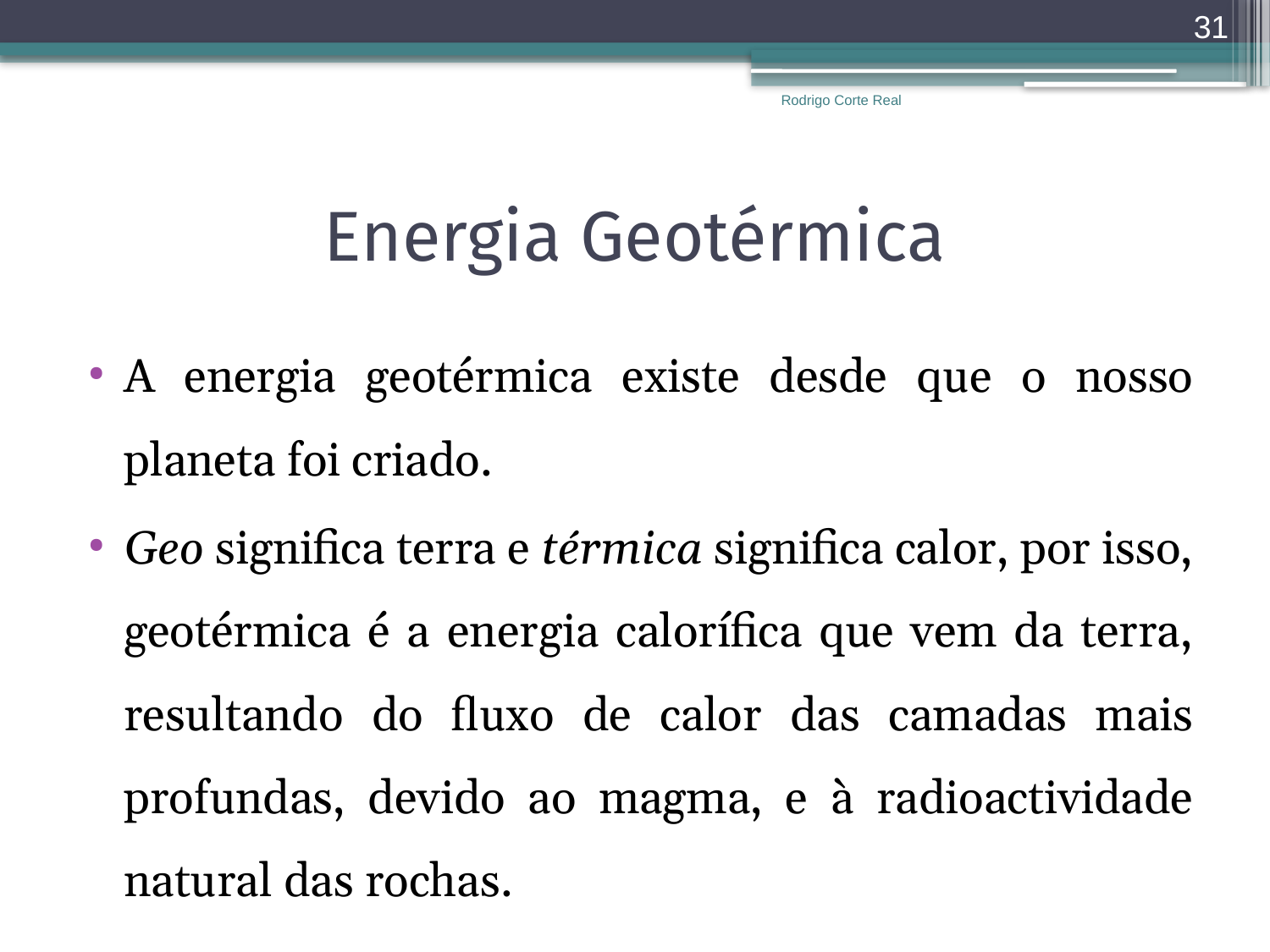

31
Rodrigo Corte Real
# Energia Geotérmica
A energia geotérmica existe desde que o nosso planeta foi criado.
Geo significa terra e térmica significa calor, por isso, geotérmica é a energia calorífica que vem da terra, resultando do fluxo de calor das camadas mais profundas, devido ao magma, e à radioactividade natural das rochas.